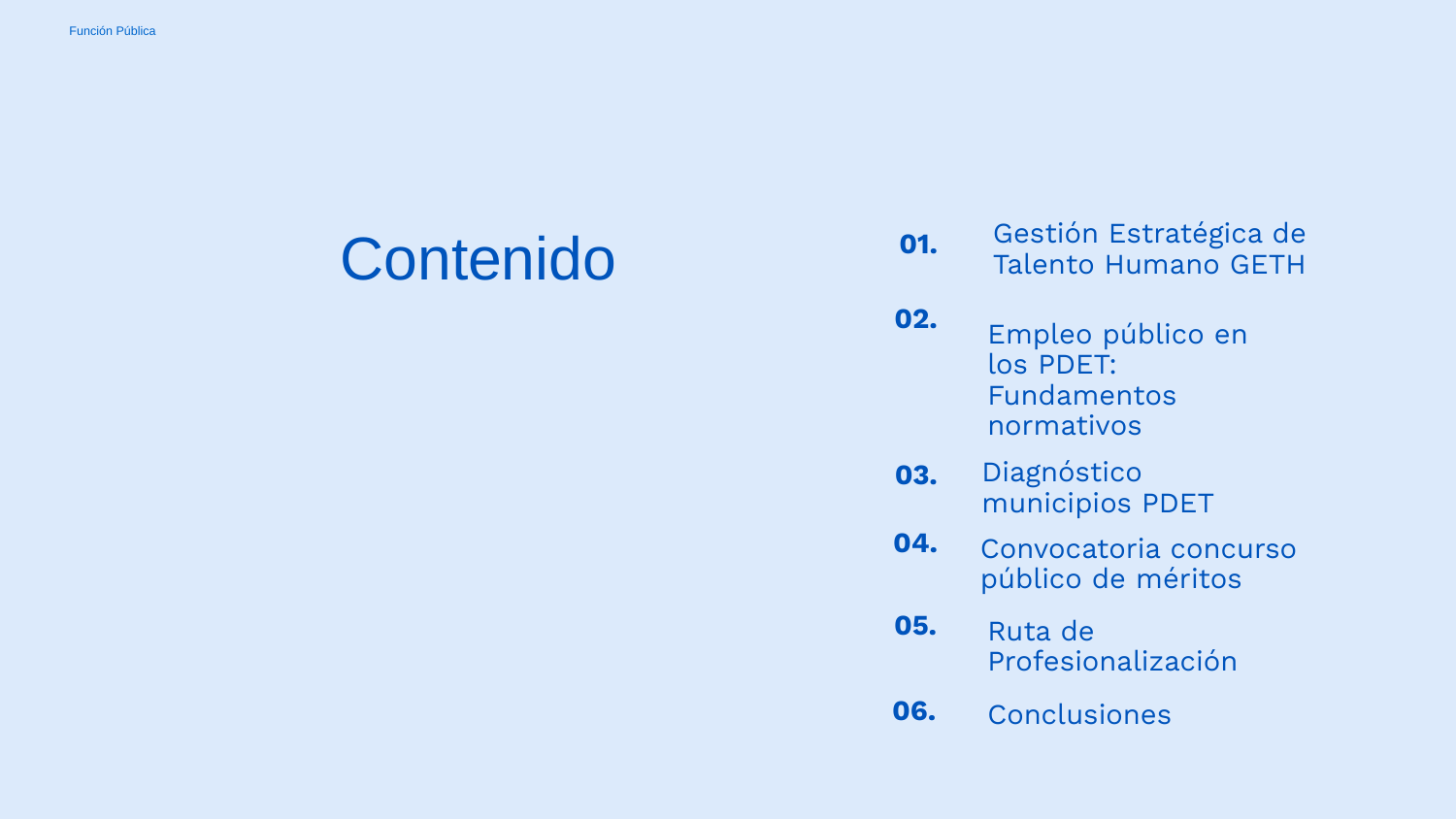

# Contenido
Gestión Estratégica de Talento Humano GETH
01.
02.
Empleo público en los PDET: Fundamentos normativos
Diagnóstico municipios PDET

03.
04.
Convocatoria concurso público de méritos
05.
Ruta de Profesionalización
06.
Conclusiones